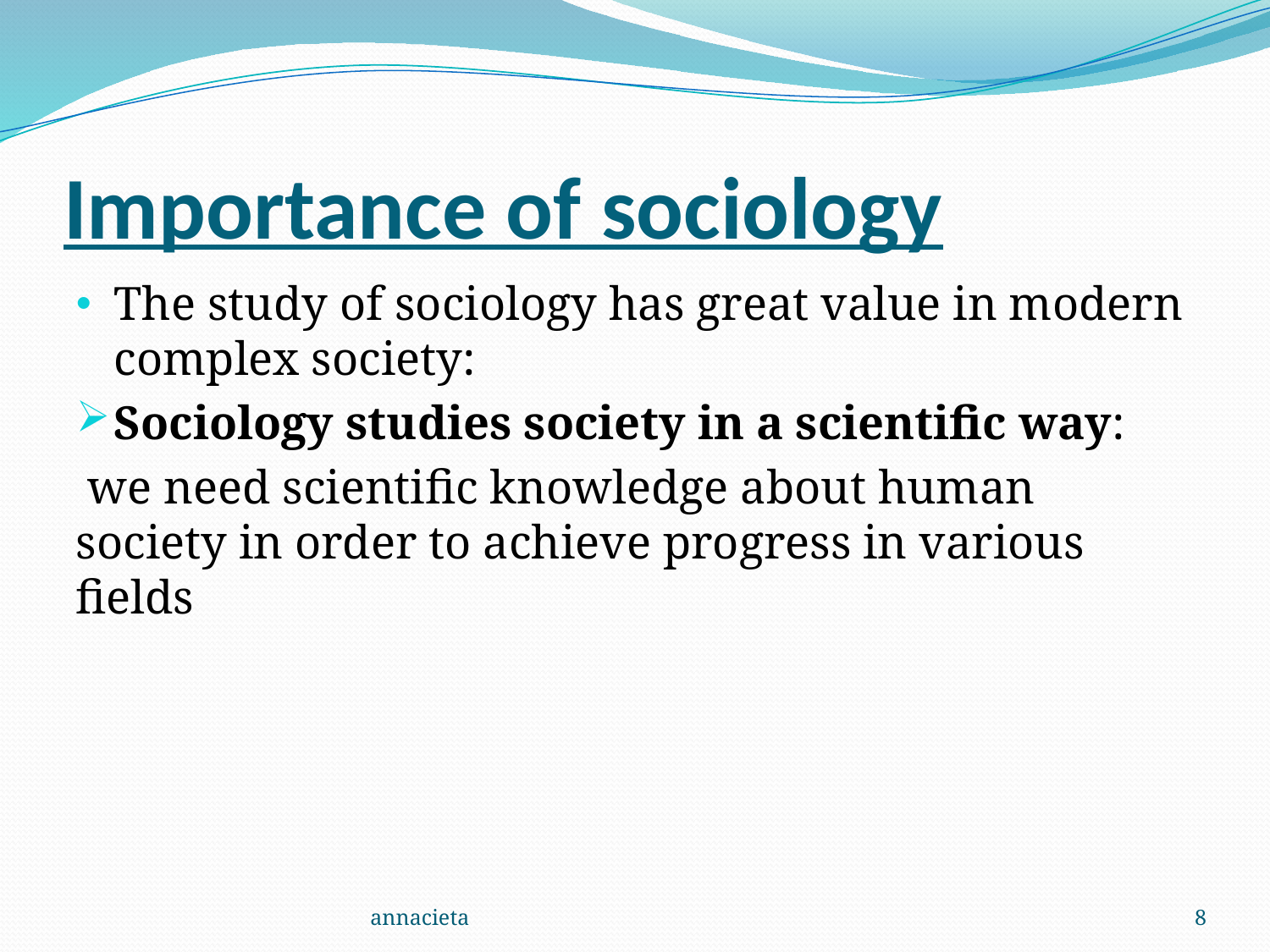

# Importance of sociology
The study of sociology has great value in modern complex society:
Sociology studies society in a scientific way:
 we need scientific knowledge about human society in order to achieve progress in various fields

annacieta
8